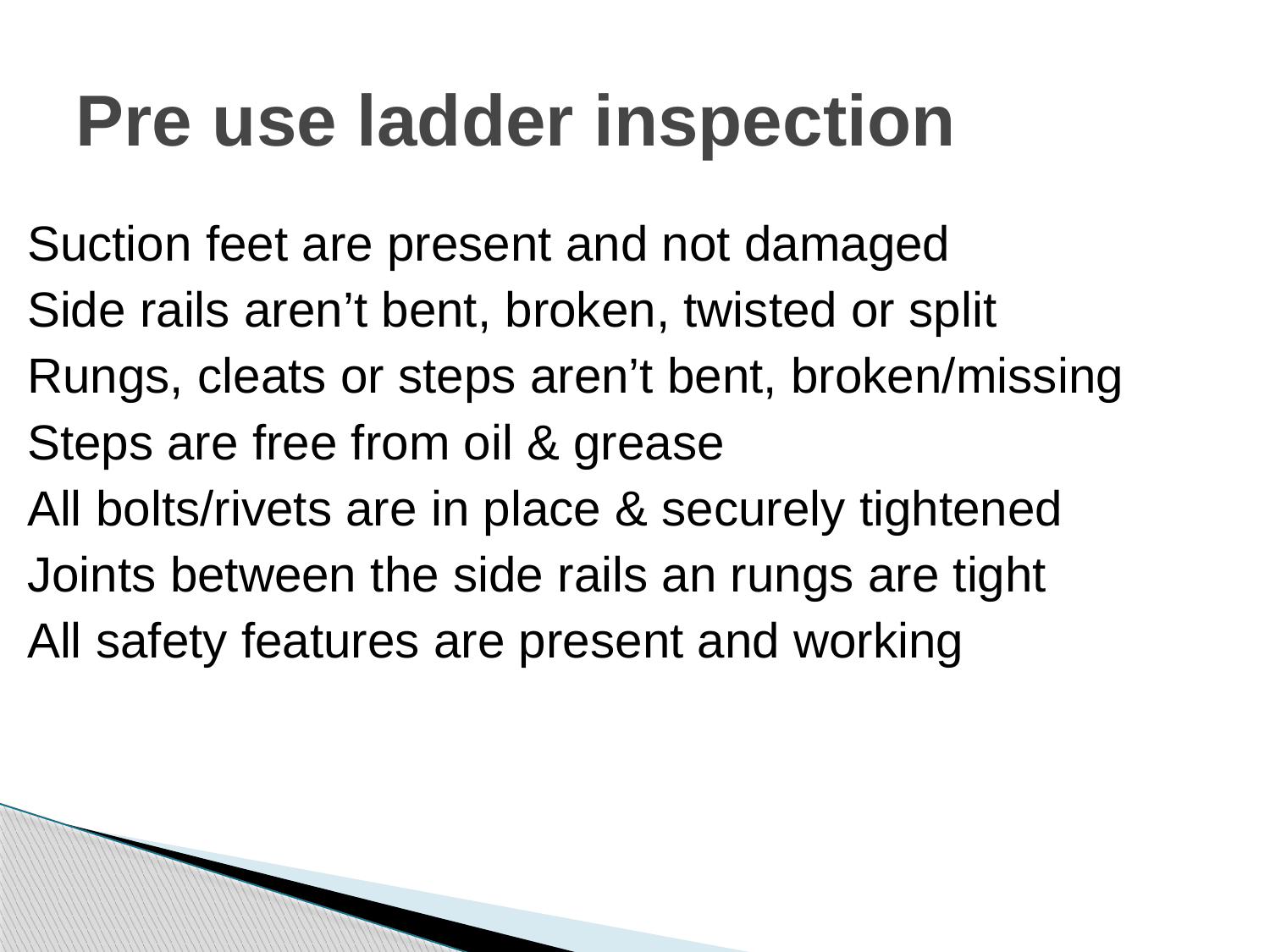

# Pre use ladder inspection
Suction feet are present and not damaged
Side rails aren’t bent, broken, twisted or split
Rungs, cleats or steps aren’t bent, broken/missing
Steps are free from oil & grease
All bolts/rivets are in place & securely tightened
Joints between the side rails an rungs are tight
All safety features are present and working